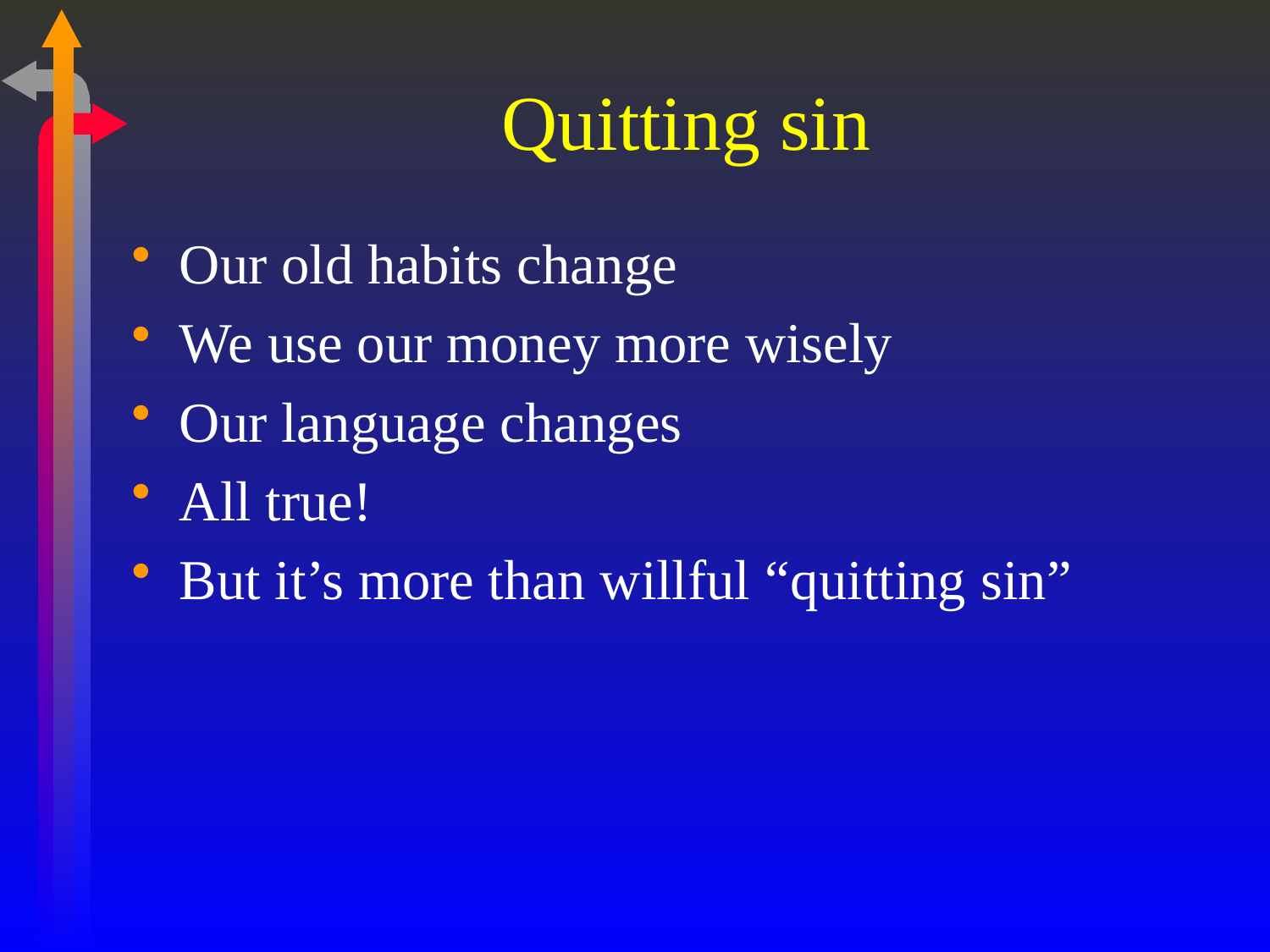

# Quitting sin
Our old habits change
We use our money more wisely
Our language changes
All true!
But it’s more than willful “quitting sin”